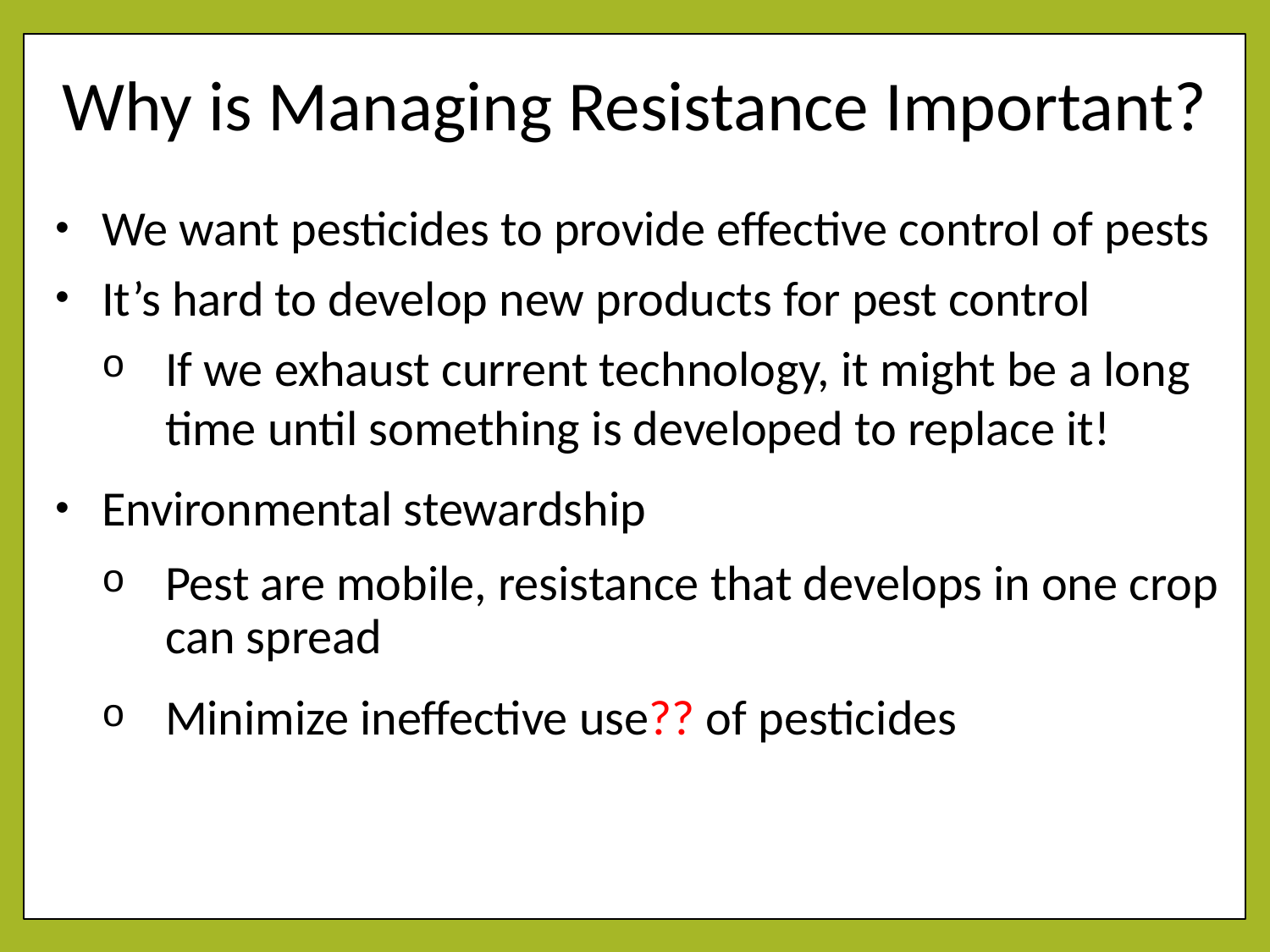

# Why is Managing Resistance Important?
We want pesticides to provide effective control of pests
It’s hard to develop new products for pest control
If we exhaust current technology, it might be a long time until something is developed to replace it!
Environmental stewardship
Pest are mobile, resistance that develops in one crop can spread
Minimize ineffective use?? of pesticides